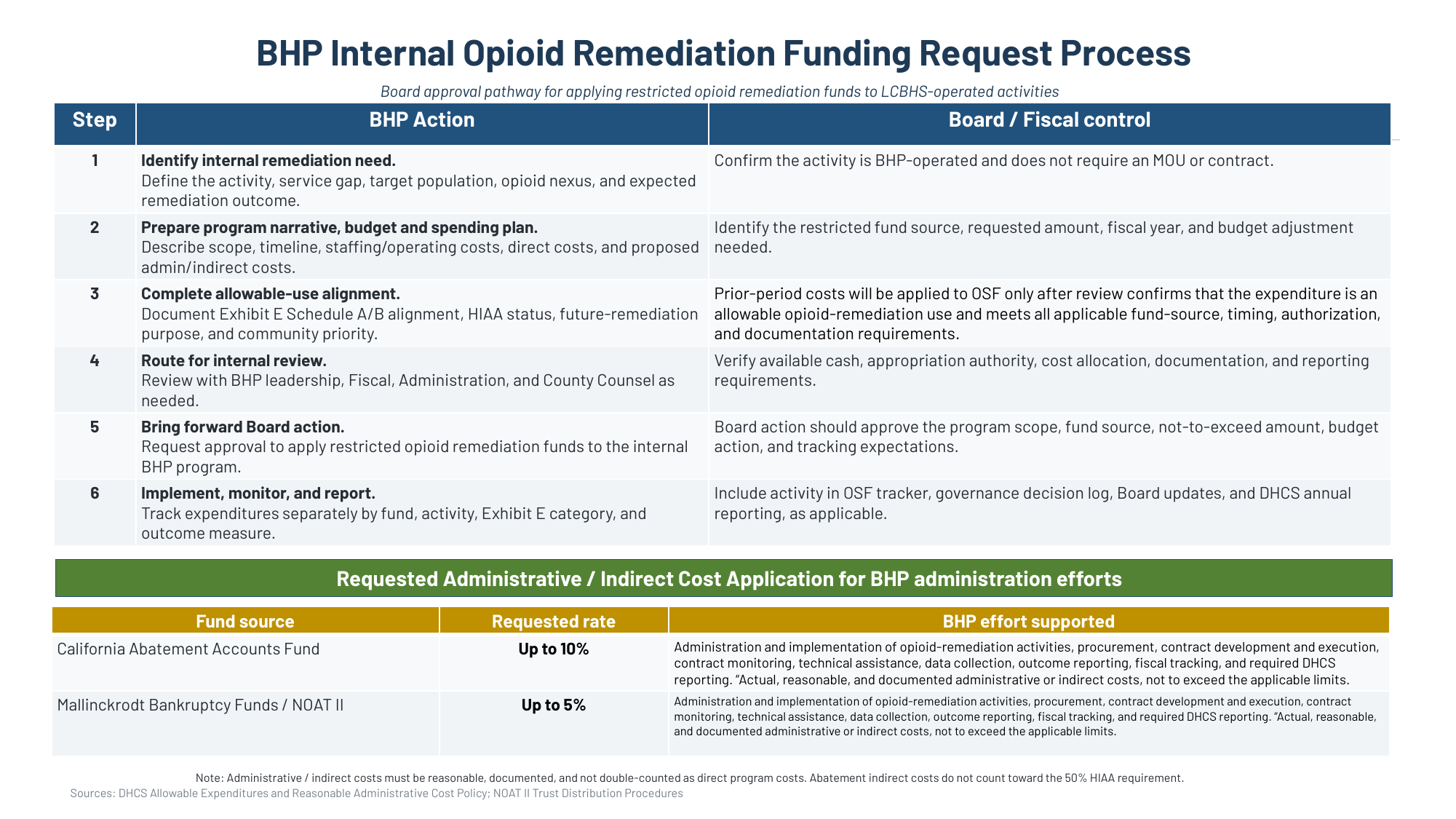

BHP Internal Opioid Remediation Funding Request Process
Board approval pathway for applying restricted opioid remediation funds to LCBHS-operated activities
| Step | BHP Action | Board / Fiscal control |
| --- | --- | --- |
| 1 | Identify internal remediation need. Define the activity, service gap, target population, opioid nexus, and expected remediation outcome. | Confirm the activity is BHP-operated and does not require an MOU or contract. |
| 2 | Prepare program narrative, budget and spending plan. Describe scope, timeline, staffing/operating costs, direct costs, and proposed admin/indirect costs. | Identify the restricted fund source, requested amount, fiscal year, and budget adjustment needed. |
| 3 | Complete allowable-use alignment. Document Exhibit E Schedule A/B alignment, HIAA status, future-remediation purpose, and community priority. | Prior-period costs will be applied to OSF only after review confirms that the expenditure is an allowable opioid-remediation use and meets all applicable fund-source, timing, authorization, and documentation requirements. |
| 4 | Route for internal review. Review with BHP leadership, Fiscal, Administration, and County Counsel as needed. | Verify available cash, appropriation authority, cost allocation, documentation, and reporting requirements. |
| 5 | Bring forward Board action. Request approval to apply restricted opioid remediation funds to the internal BHP program. | Board action should approve the program scope, fund source, not-to-exceed amount, budget action, and tracking expectations. |
| 6 | Implement, monitor, and report. Track expenditures separately by fund, activity, Exhibit E category, and outcome measure. | Include activity in OSF tracker, governance decision log, Board updates, and DHCS annual reporting, as applicable. |
Requested Administrative / Indirect Cost Application for BHP administration efforts
| Fund source | Requested rate | BHP effort supported |
| --- | --- | --- |
| California Abatement Accounts Fund | Up to 10% | Administration and implementation of opioid-remediation activities, procurement, contract development and execution, contract monitoring, technical assistance, data collection, outcome reporting, fiscal tracking, and required DHCS reporting. “Actual, reasonable, and documented administrative or indirect costs, not to exceed the applicable limits. |
| Mallinckrodt Bankruptcy Funds / NOAT II | Up to 5% | Administration and implementation of opioid-remediation activities, procurement, contract development and execution, contract monitoring, technical assistance, data collection, outcome reporting, fiscal tracking, and required DHCS reporting. “Actual, reasonable, and documented administrative or indirect costs, not to exceed the applicable limits. |
Note: Administrative / indirect costs must be reasonable, documented, and not double-counted as direct program costs. Abatement indirect costs do not count toward the 50% HIAA requirement.
Sources: DHCS Allowable Expenditures and Reasonable Administrative Cost Policy; NOAT II Trust Distribution Procedures